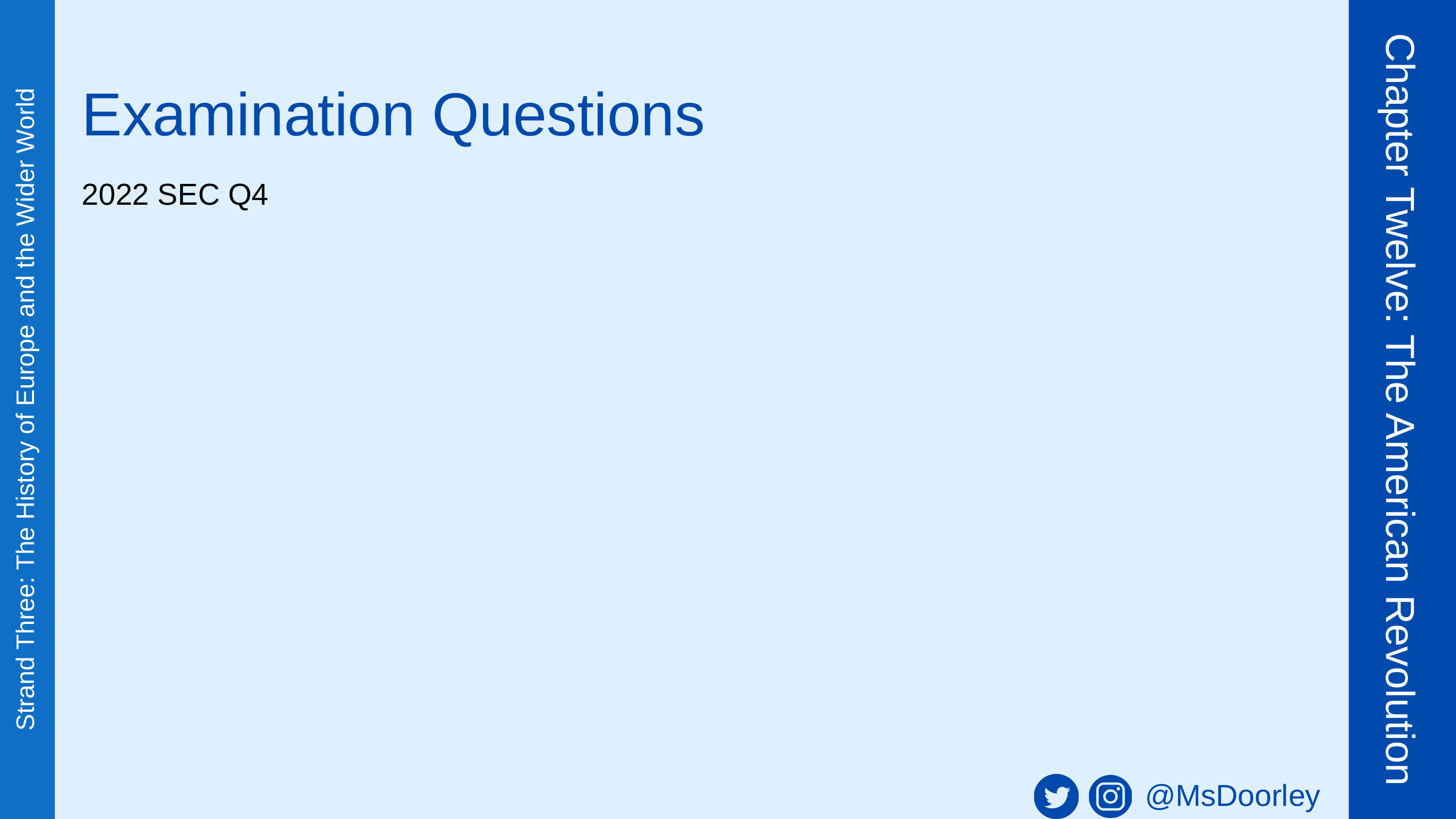

Examination Questions
2022 SEC Q4
Chapter Twelve: The American Revolution
Strand Three: The History of Europe and the Wider World

@MsDoorley